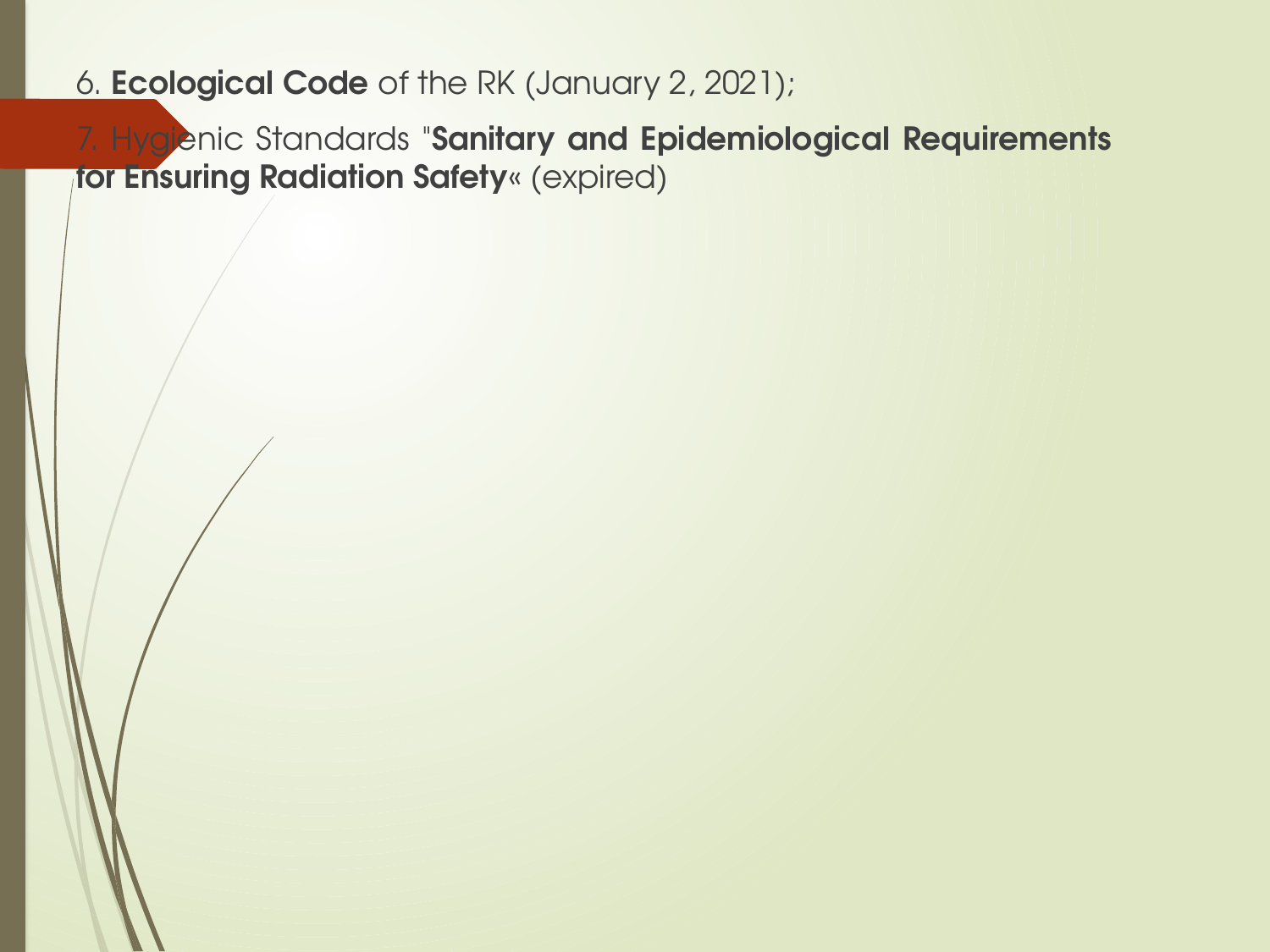

6. Ecological Code of the RK (January 2, 2021);
7. Hygienic Standards "Sanitary and Epidemiological Requirements for Ensuring Radiation Safety« (expired)